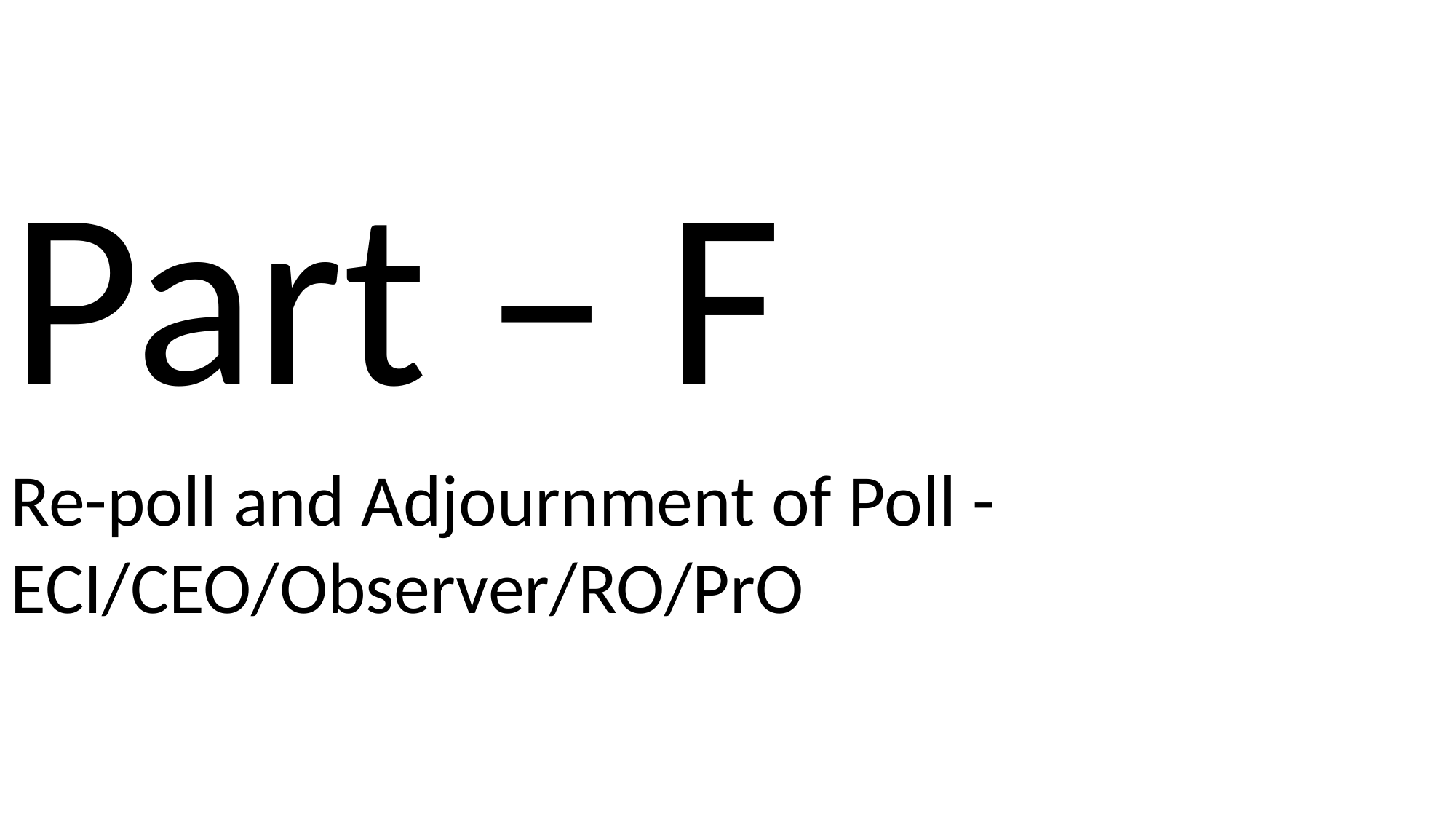

Part – F
Re-poll and Adjournment of Poll - ECI/CEO/Observer/RO/PrO